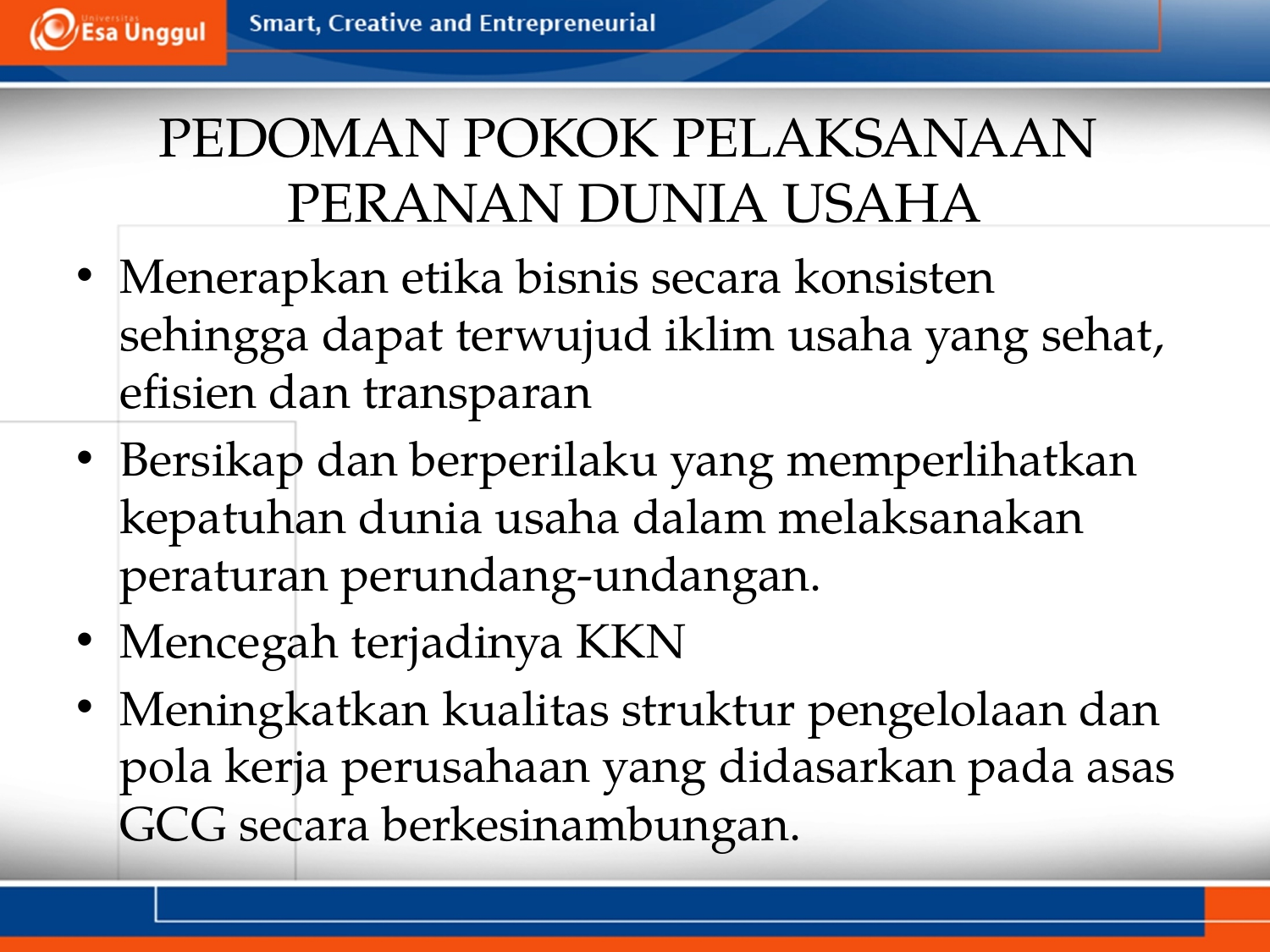

# PEDOMAN POKOK PELAKSANAAN PERANAN DUNIA USAHA
Menerapkan etika bisnis secara konsisten sehingga dapat terwujud iklim usaha yang sehat, efisien dan transparan
Bersikap dan berperilaku yang memperlihatkan kepatuhan dunia usaha dalam melaksanakan peraturan perundang-undangan.
Mencegah terjadinya KKN
Meningkatkan kualitas struktur pengelolaan dan pola kerja perusahaan yang didasarkan pada asas GCG secara berkesinambungan.